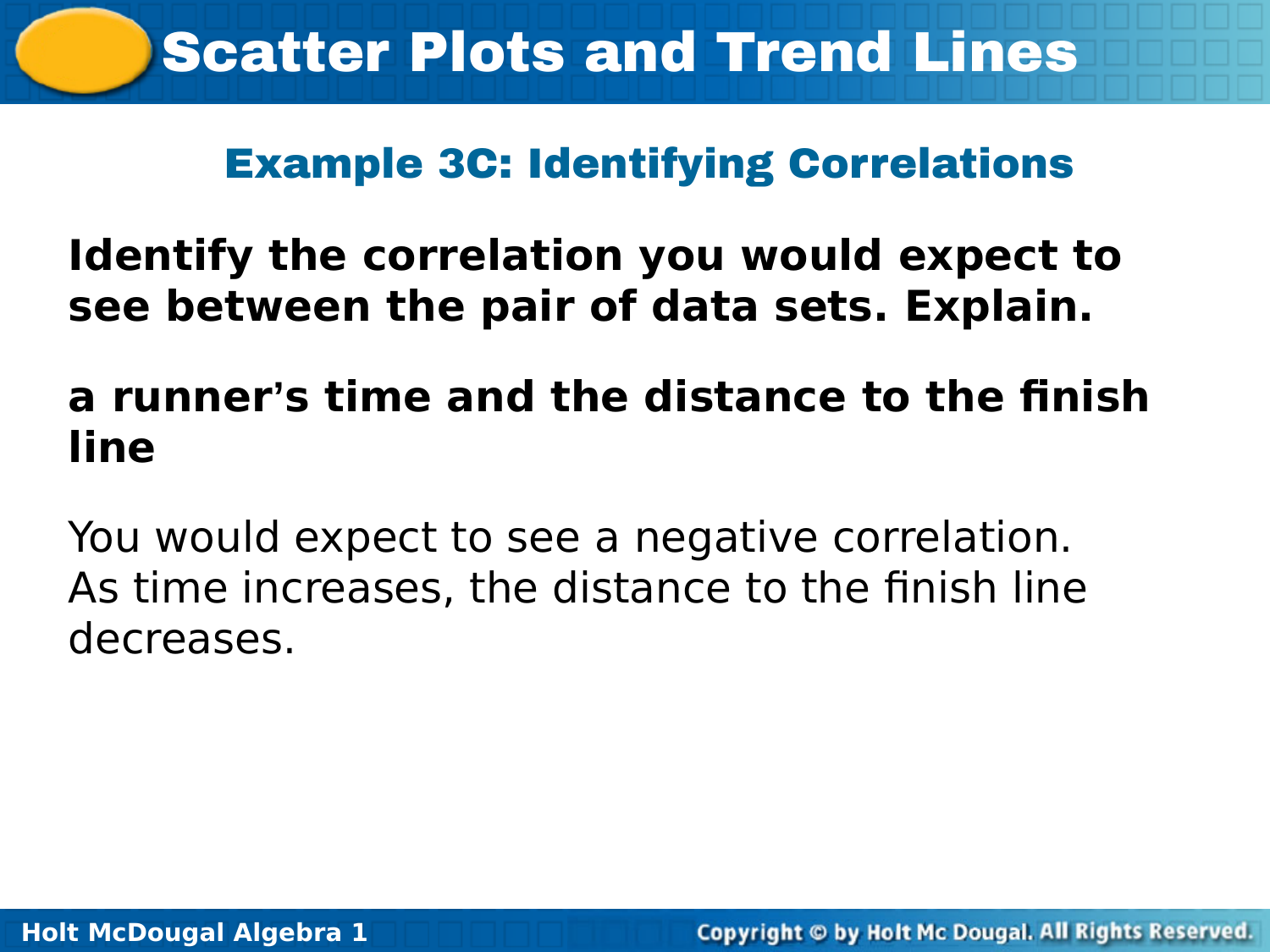

Example 3C: Identifying Correlations
Identify the correlation you would expect to see between the pair of data sets. Explain.
a runner’s time and the distance to the finish line
You would expect to see a negative correlation. As time increases, the distance to the finish line decreases.